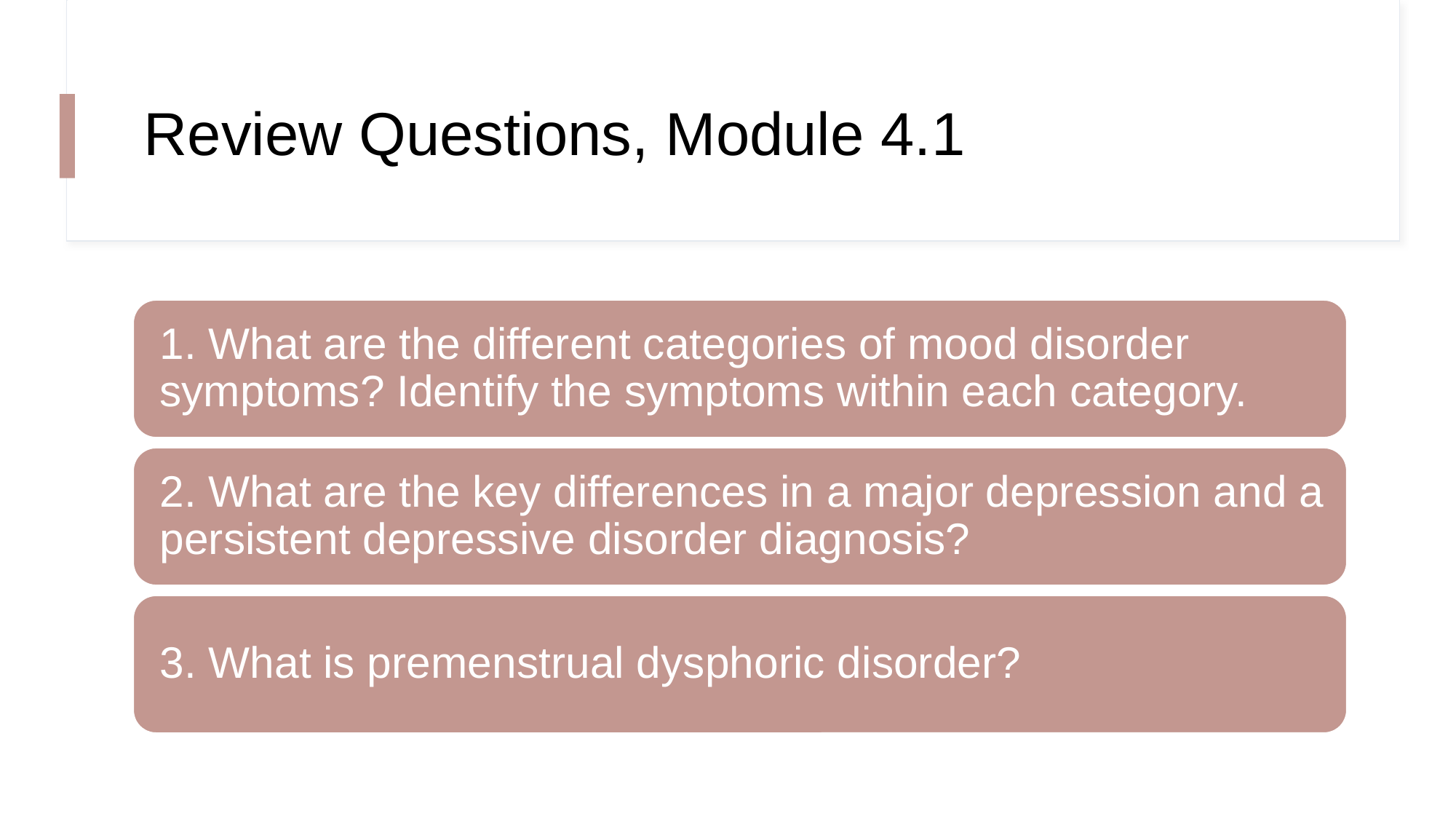

# Review Questions, Module 4.1
1. What are the different categories of mood disorder symptoms? Identify the symptoms within each category.
2. What are the key differences in a major depression and a persistent depressive disorder diagnosis?
3. What is premenstrual dysphoric disorder?